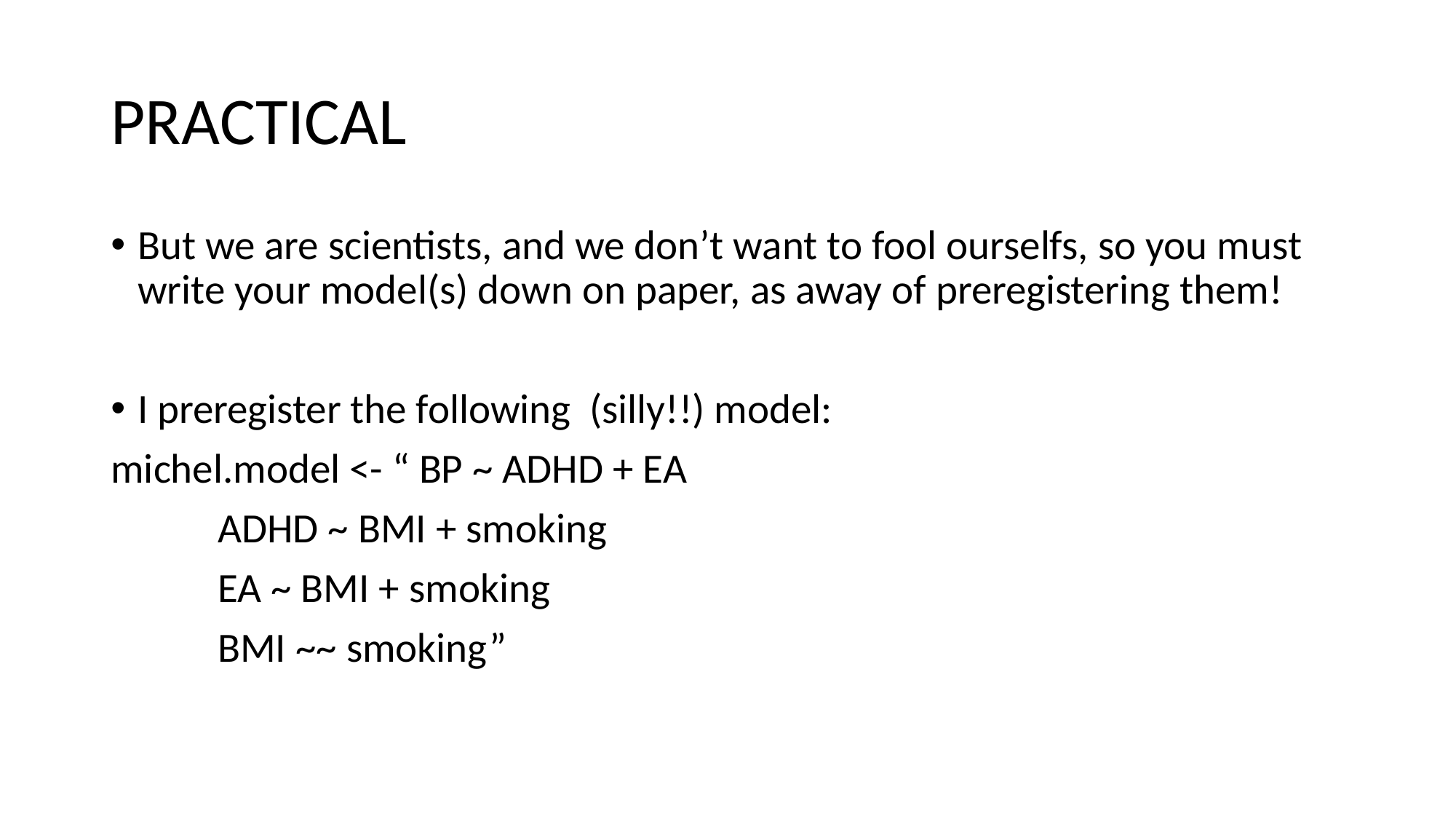

# PRACTICAL
But we are scientists, and we don’t want to fool ourselfs, so you must write your model(s) down on paper, as away of preregistering them!

I preregister the following  (silly!!) model:
michel.model <- “ BP ~ ADHD + EA
			ADHD ~ BMI + smoking
			EA ~ BMI + smoking
			BMI ~~ smoking”